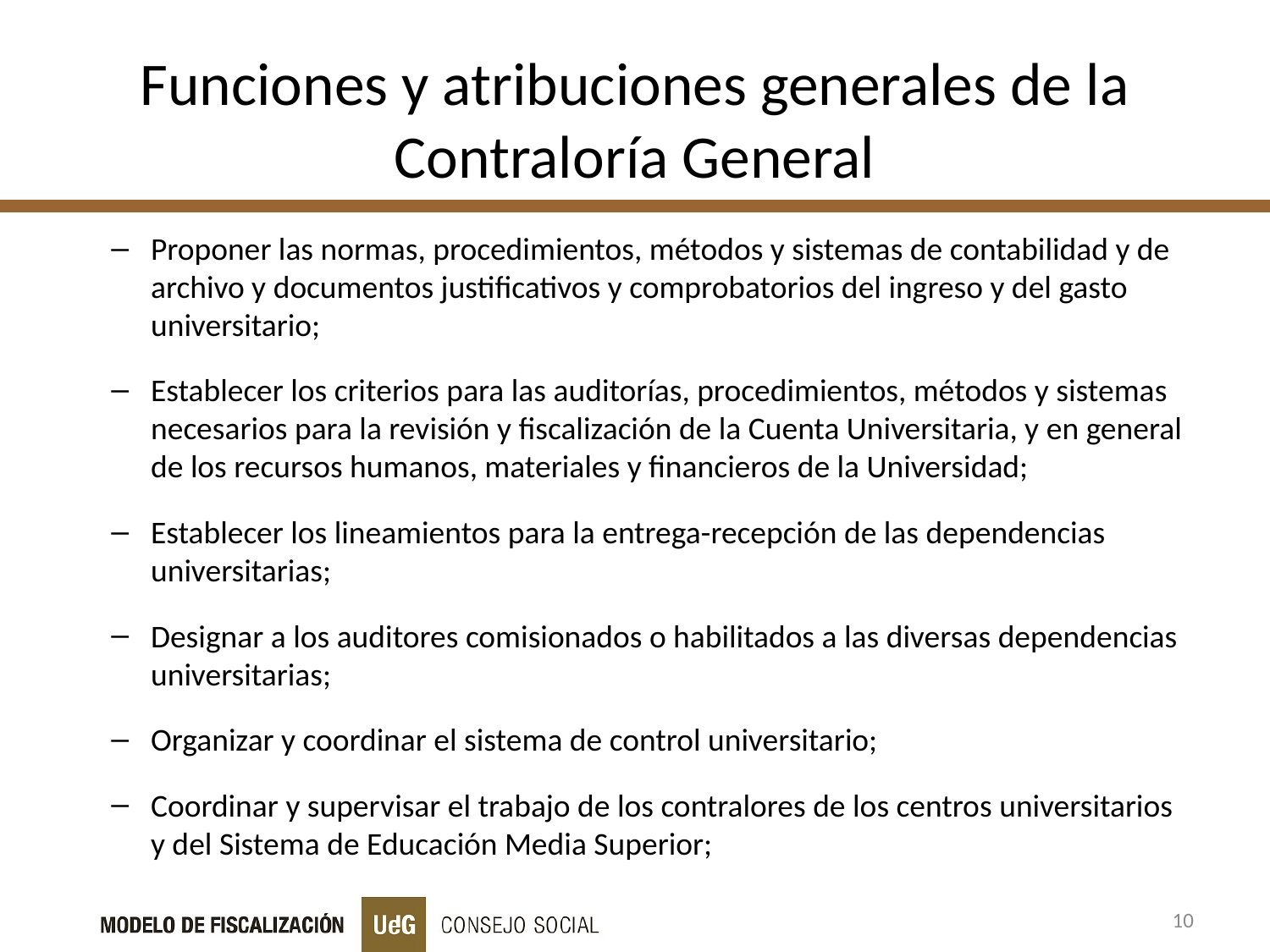

# Funciones y atribuciones generales de la Contraloría General
Proponer las normas, procedimientos, métodos y sistemas de contabilidad y de archivo y documentos justificativos y comprobatorios del ingreso y del gasto universitario;
Establecer los criterios para las auditorías, procedimientos, métodos y sistemas necesarios para la revisión y fiscalización de la Cuenta Universitaria, y en general de los recursos humanos, materiales y financieros de la Universidad;
Establecer los lineamientos para la entrega-recepción de las dependencias universitarias;
Designar a los auditores comisionados o habilitados a las diversas dependencias universitarias;
Organizar y coordinar el sistema de control universitario;
Coordinar y supervisar el trabajo de los contralores de los centros universitarios y del Sistema de Educación Media Superior;
10